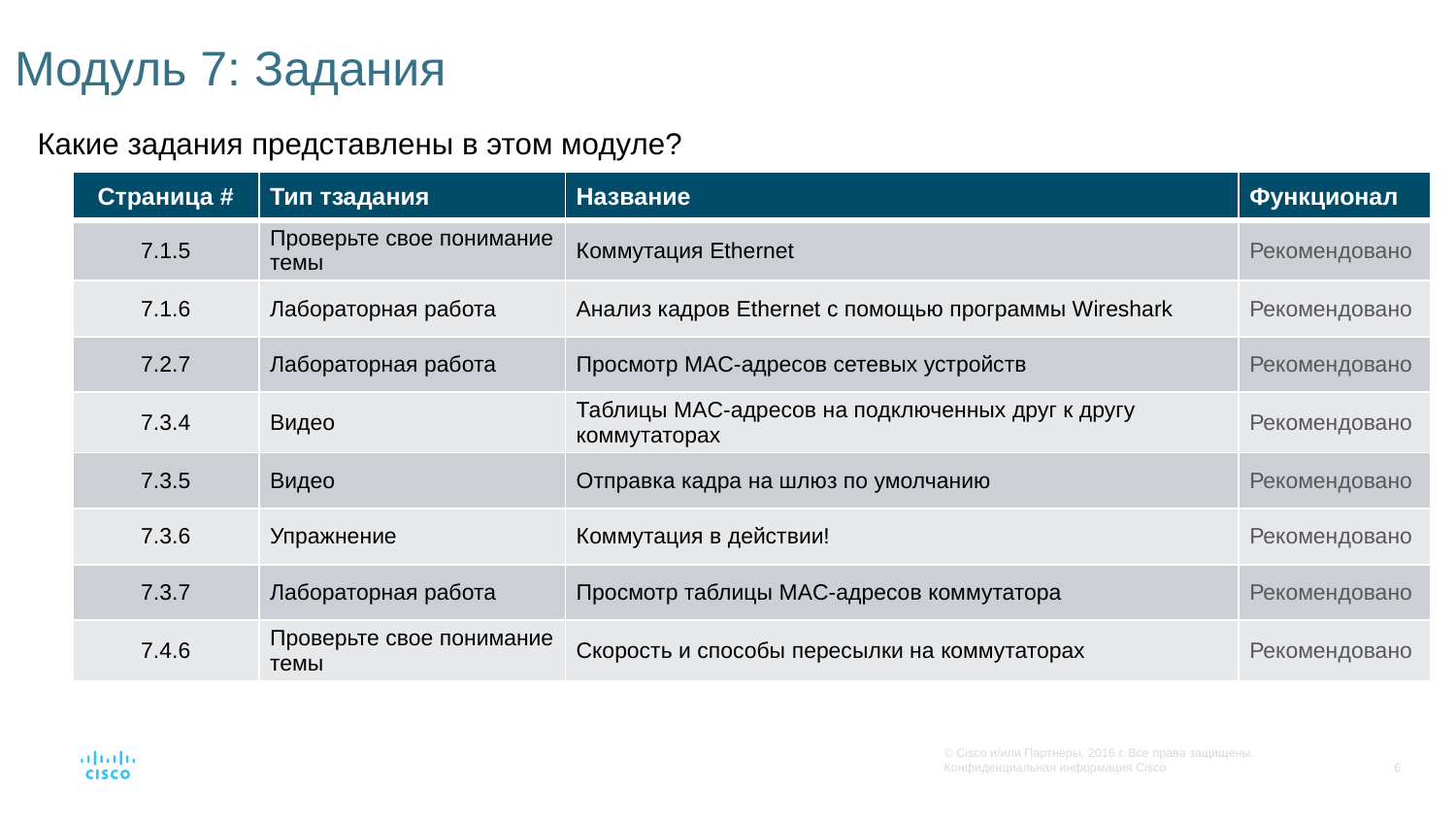

# Модуль 7: Задания
Какие задания представлены в этом модуле?

| Страница # | Тип тзадания | Название | Функционал |
| --- | --- | --- | --- |
| 7.1.5 | Проверьте свое понимание темы | Коммутация Ethernet | Рекомендовано |
| 7.1.6 | Лабораторная работа | Анализ кадров Ethernet с помощью программы Wireshark | Рекомендовано |
| 7.2.7 | Лабораторная работа | Просмотр MAC-адресов сетевых устройств | Рекомендовано |
| 7.3.4 | Видео | Таблицы MAC-адресов на подключенных друг к другу коммутаторах | Рекомендовано |
| 7.3.5 | Видео | Отправка кадра на шлюз по умолчанию | Рекомендовано |
| 7.3.6 | Упражнение | Коммутация в действии! | Рекомендовано |
| 7.3.7 | Лабораторная работа | Просмотр таблицы MAC-адресов коммутатора | Рекомендовано |
| 7.4.6 | Проверьте свое понимание темы | Скорость и способы пересылки на коммутаторах | Рекомендовано |